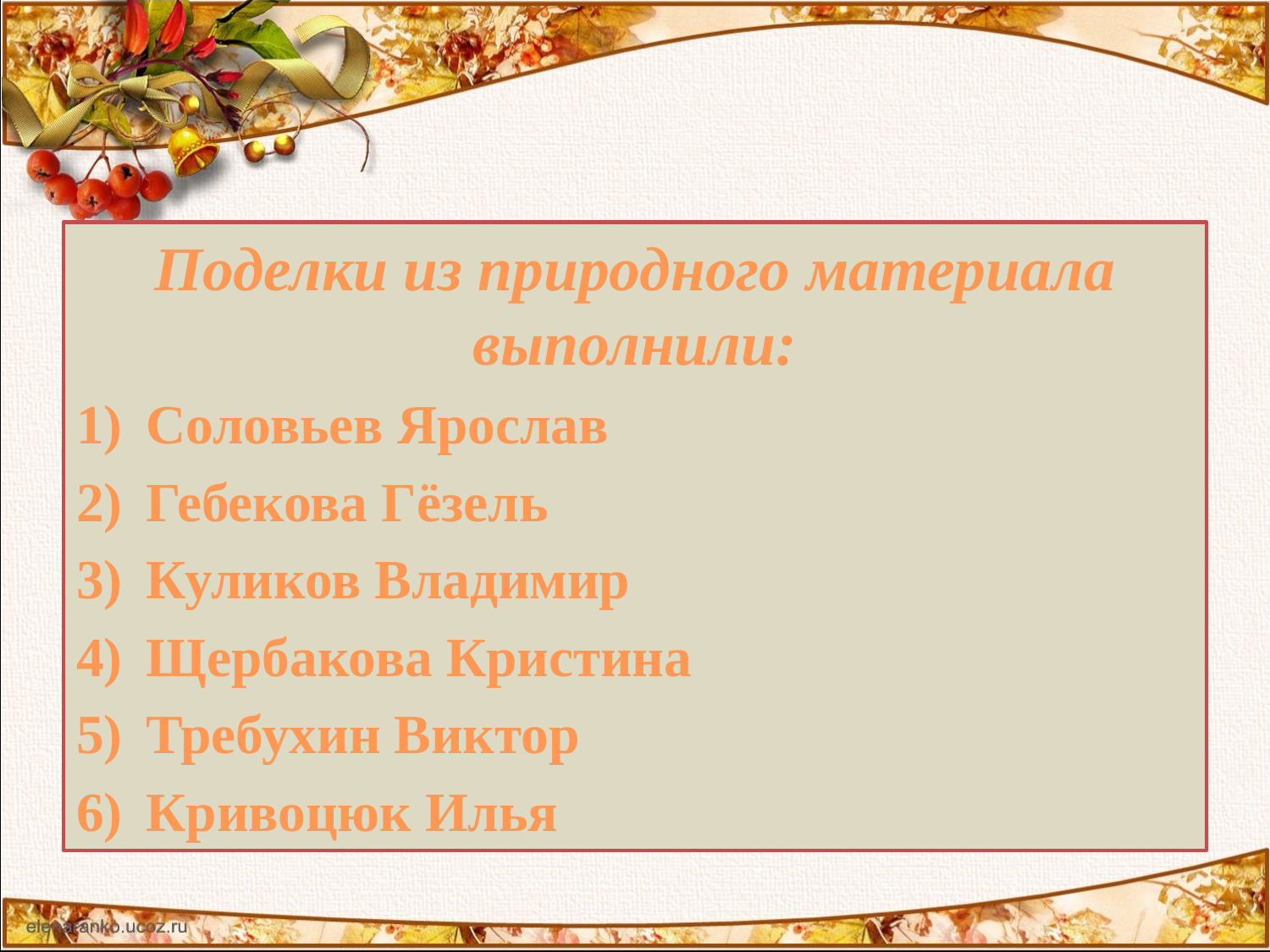

#
Поделки из природного материала выполнили:
Соловьев Ярослав
Гебекова Гёзель
Куликов Владимир
Щербакова Кристина
Требухин Виктор
Кривоцюк Илья